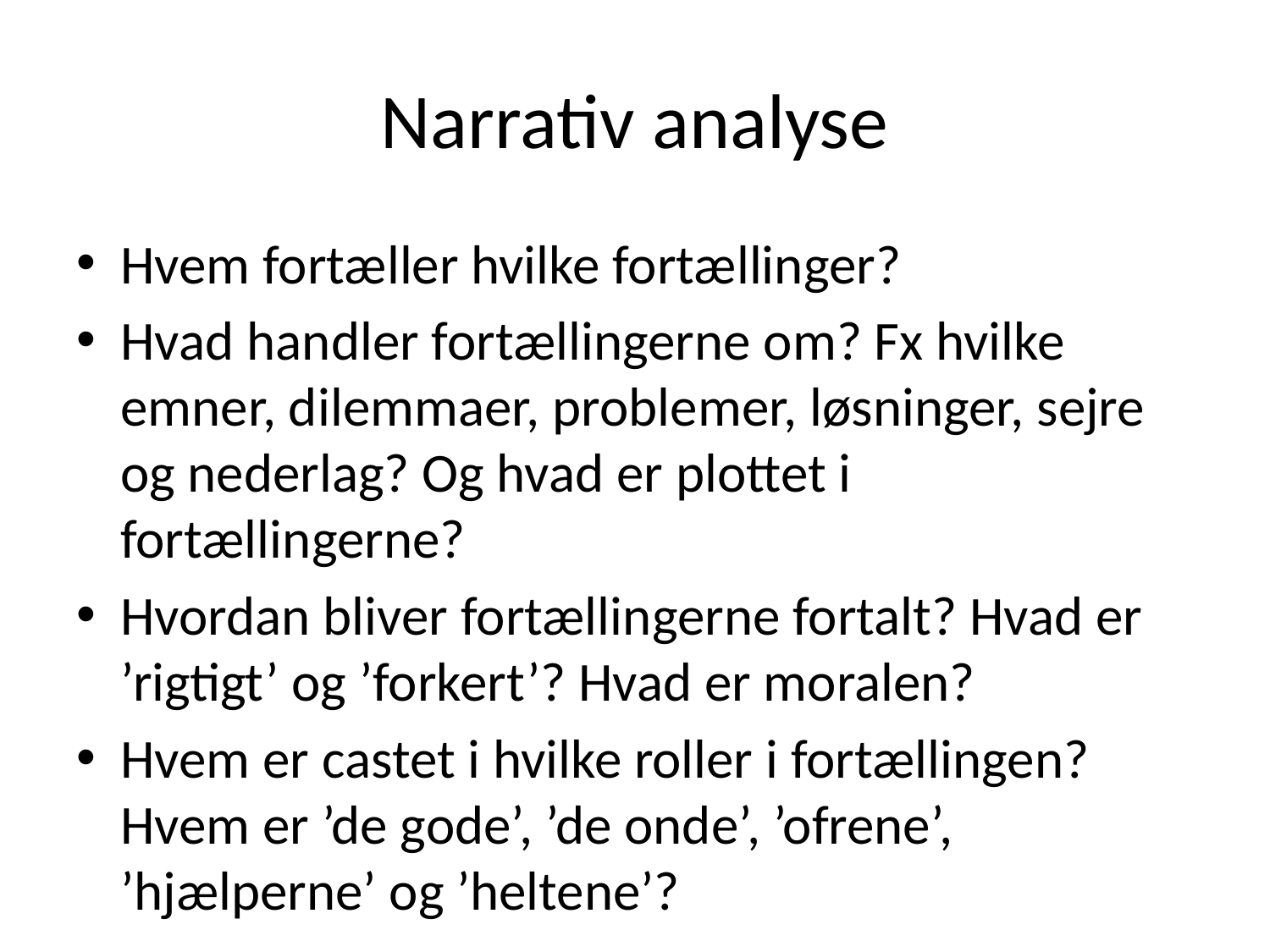

# Narrativ analyse
Hvem fortæller hvilke fortællinger?
Hvad handler fortællingerne om? Fx hvilke emner, dilemmaer, problemer, løsninger, sejre og nederlag? Og hvad er plottet i fortællingerne?
Hvordan bliver fortællingerne fortalt? Hvad er ’rigtigt’ og ’forkert’? Hvad er moralen?
Hvem er castet i hvilke roller i fortællingen? Hvem er ’de gode’, ’de onde’, ’ofrene’, ’hjælperne’ og ’heltene’?